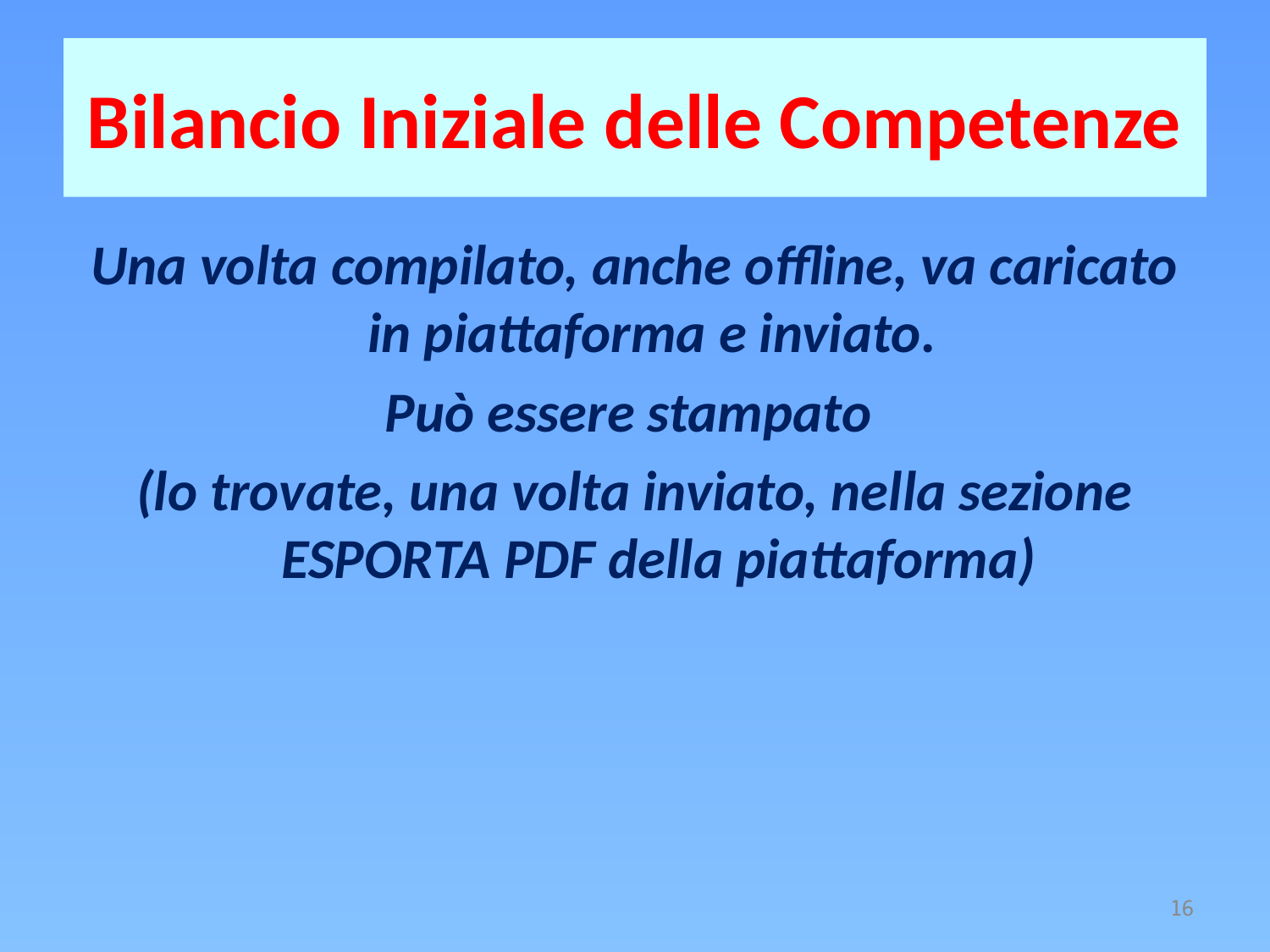

# Bilancio Iniziale delle Competenze
Una volta compilato, anche offline, va caricato in piattaforma e inviato.
Può essere stampato
(lo trovate, una volta inviato, nella sezione ESPORTA PDF della piattaforma)
16